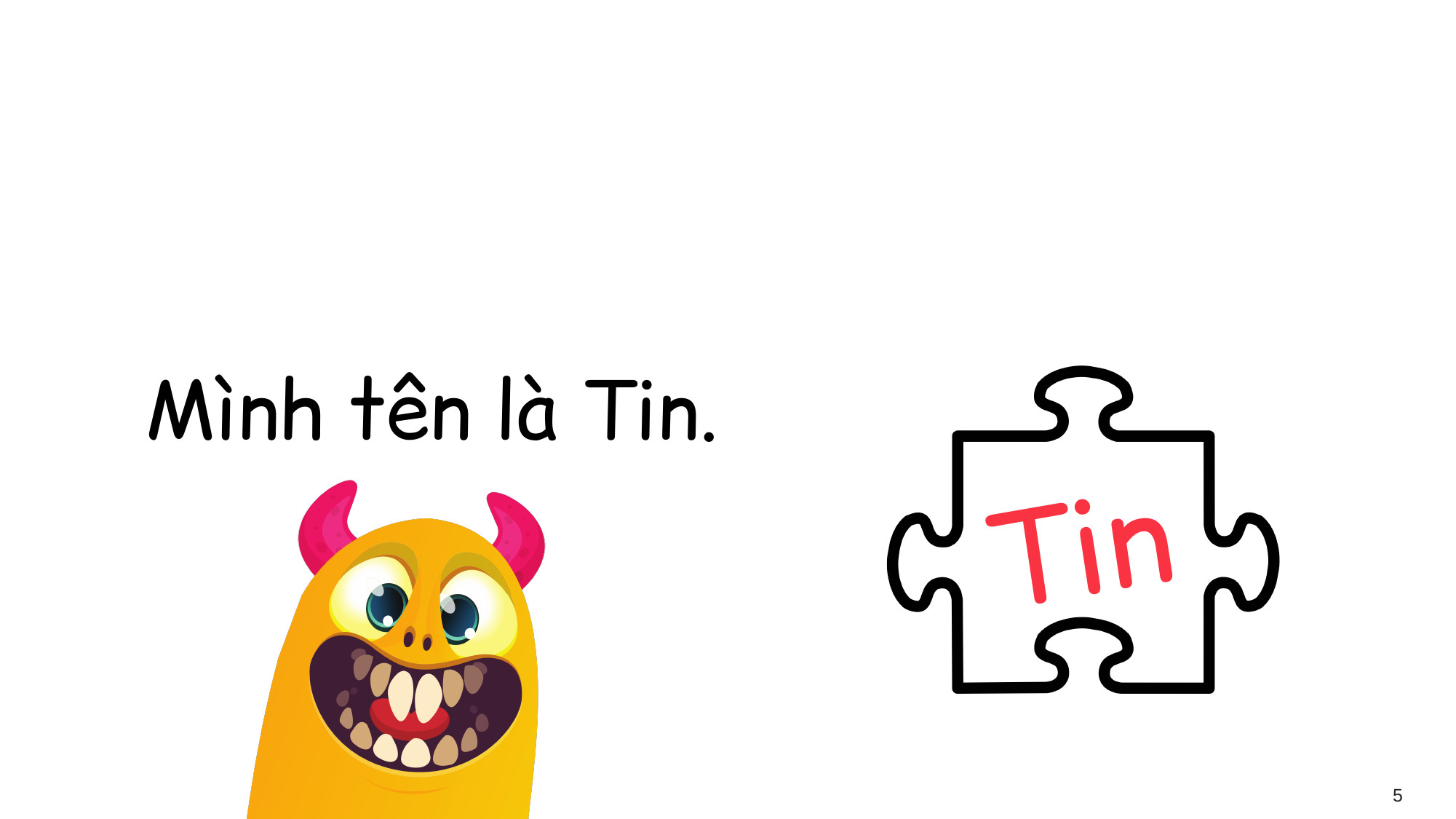

# Slide 5

Mình tên là Tin.

Tin
5